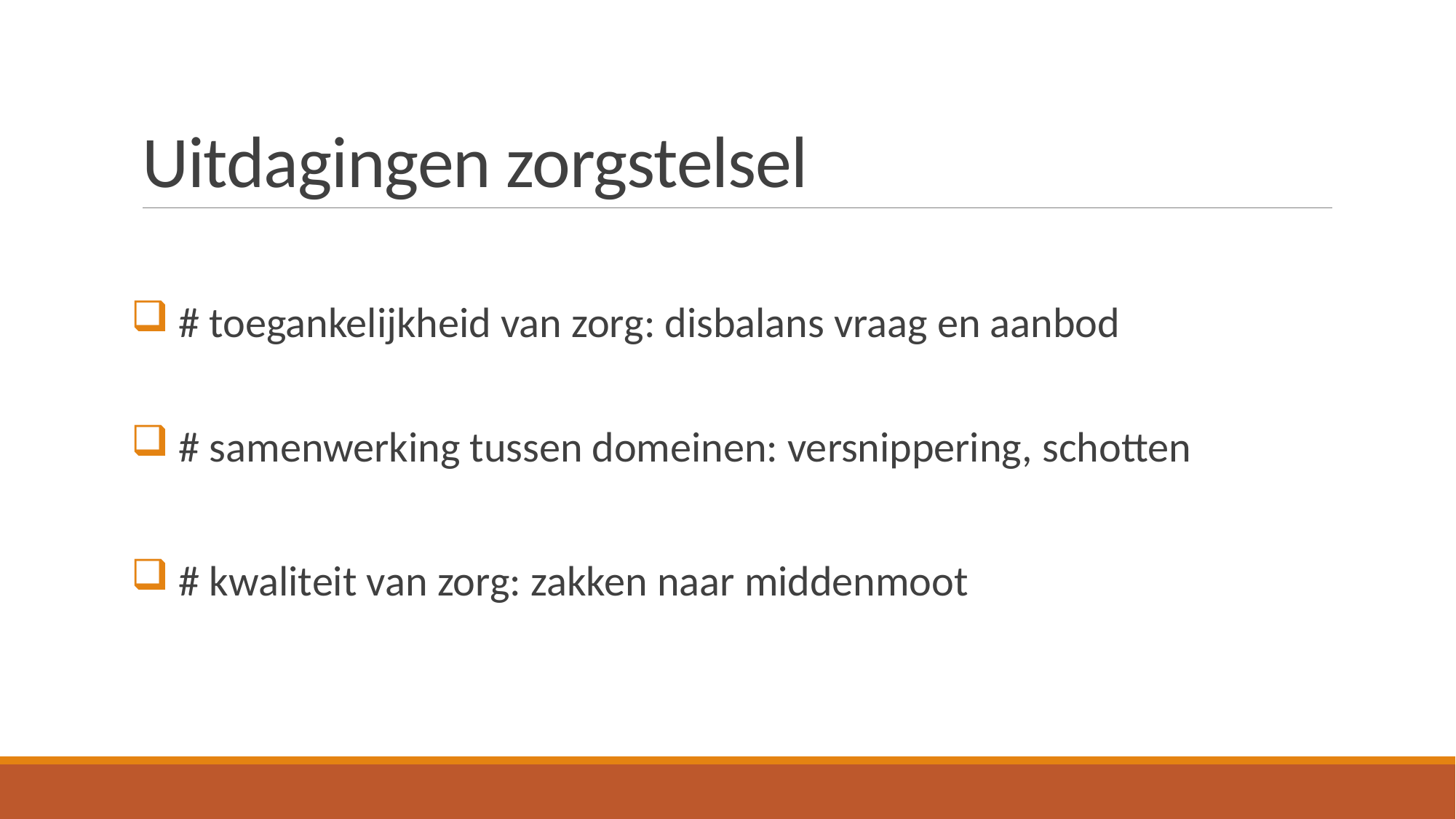

# Uitdagingen zorgstelsel
 # toegankelijkheid van zorg: disbalans vraag en aanbod

 # samenwerking tussen domeinen: versnippering, schotten

 # kwaliteit van zorg: zakken naar middenmoot